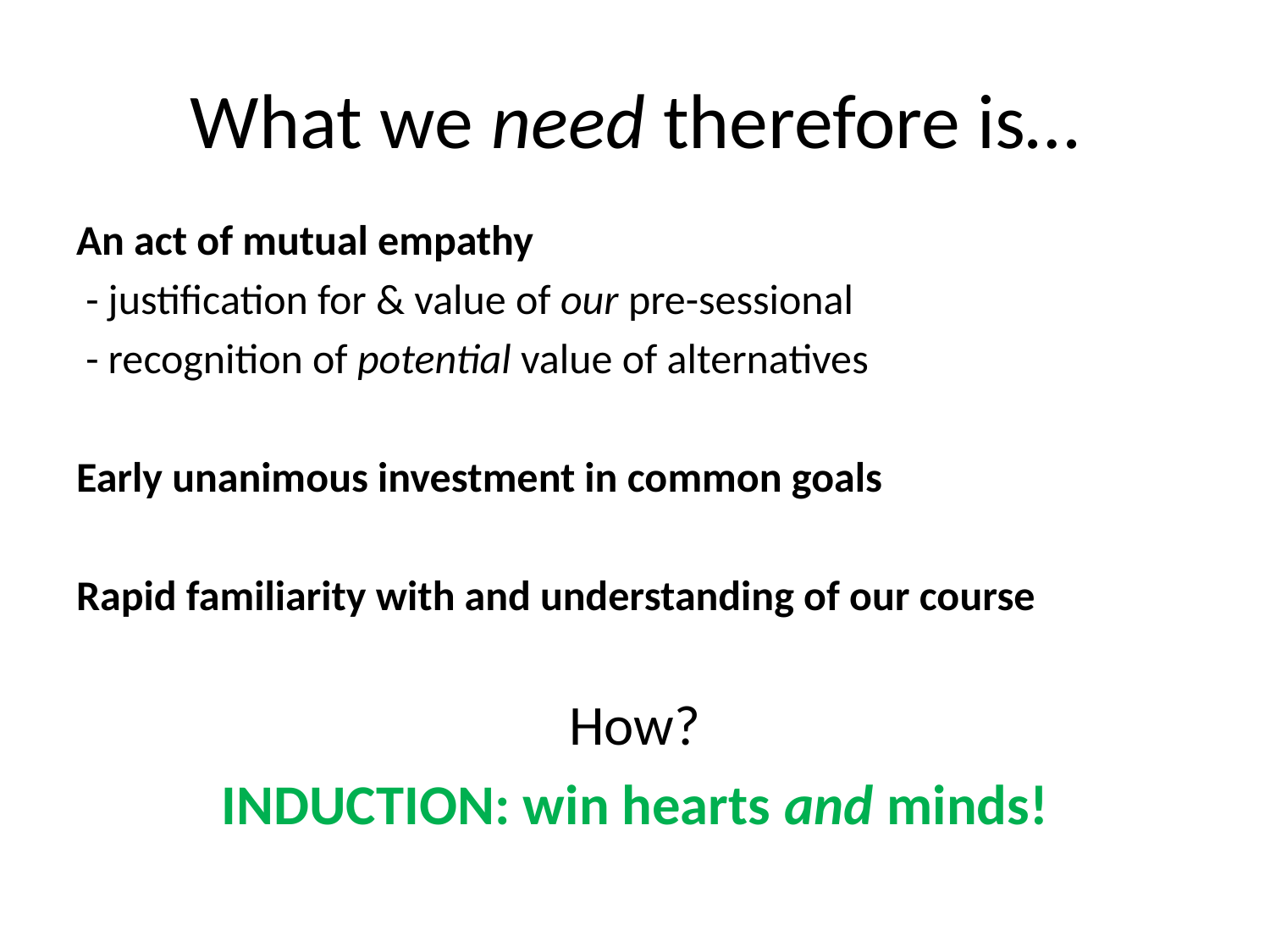

# What we need therefore is…
An act of mutual empathy
 - justification for & value of our pre-sessional
 - recognition of potential value of alternatives

Early unanimous investment in common goals

Rapid familiarity with and understanding of our course

How?
INDUCTION: win hearts and minds!